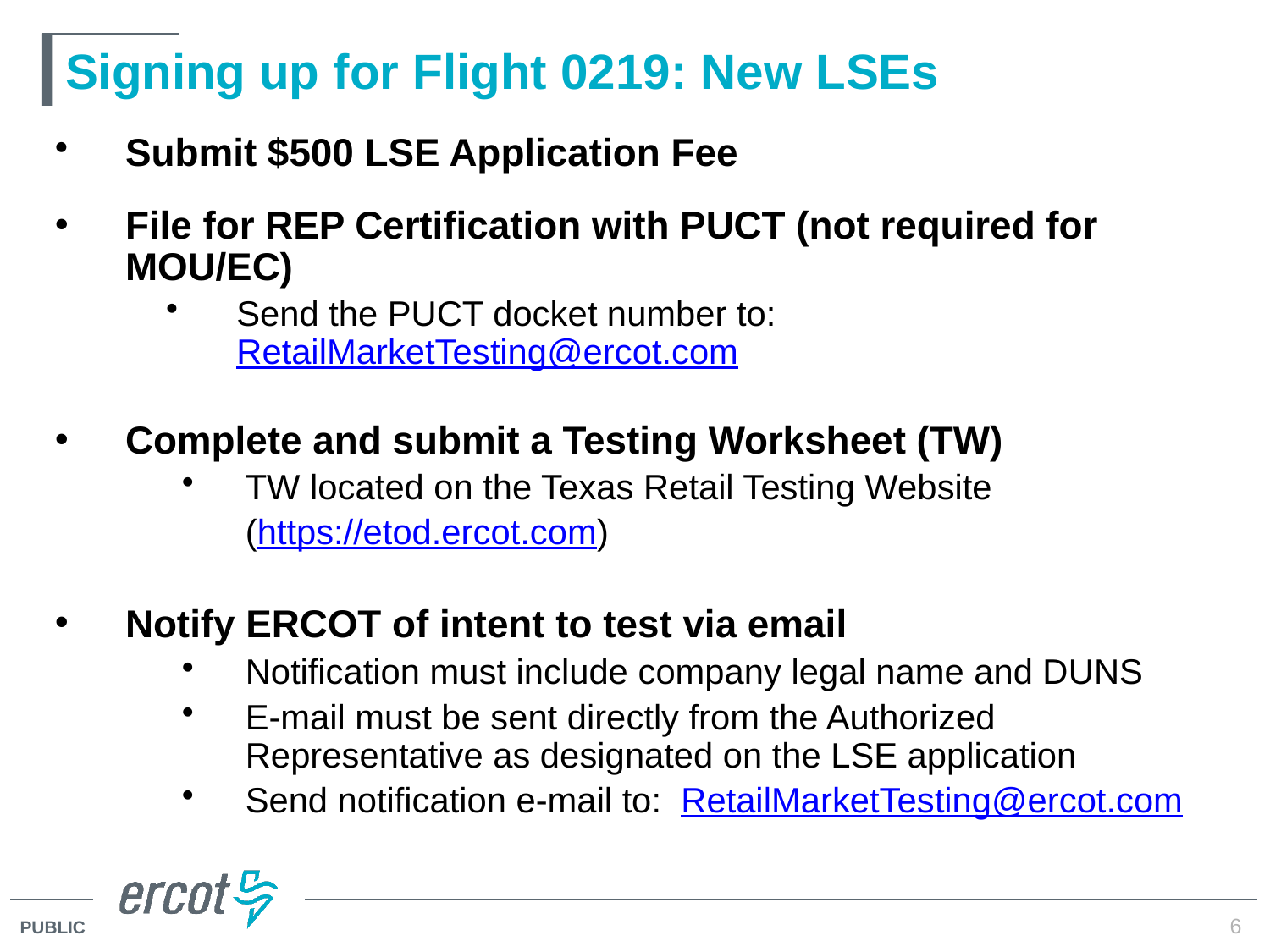

# Signing up for Flight 0219: New LSEs
Submit $500 LSE Application Fee

File for REP Certification with PUCT (not required for MOU/EC)
Send the PUCT docket number to: RetailMarketTesting@ercot.com

Complete and submit a Testing Worksheet (TW)
TW located on the Texas Retail Testing Website
(https://etod.ercot.com)

Notify ERCOT of intent to test via email
Notification must include company legal name and DUNS
E-mail must be sent directly from the Authorized Representative as designated on the LSE application
Send notification e-mail to:  RetailMarketTesting@ercot.com
6